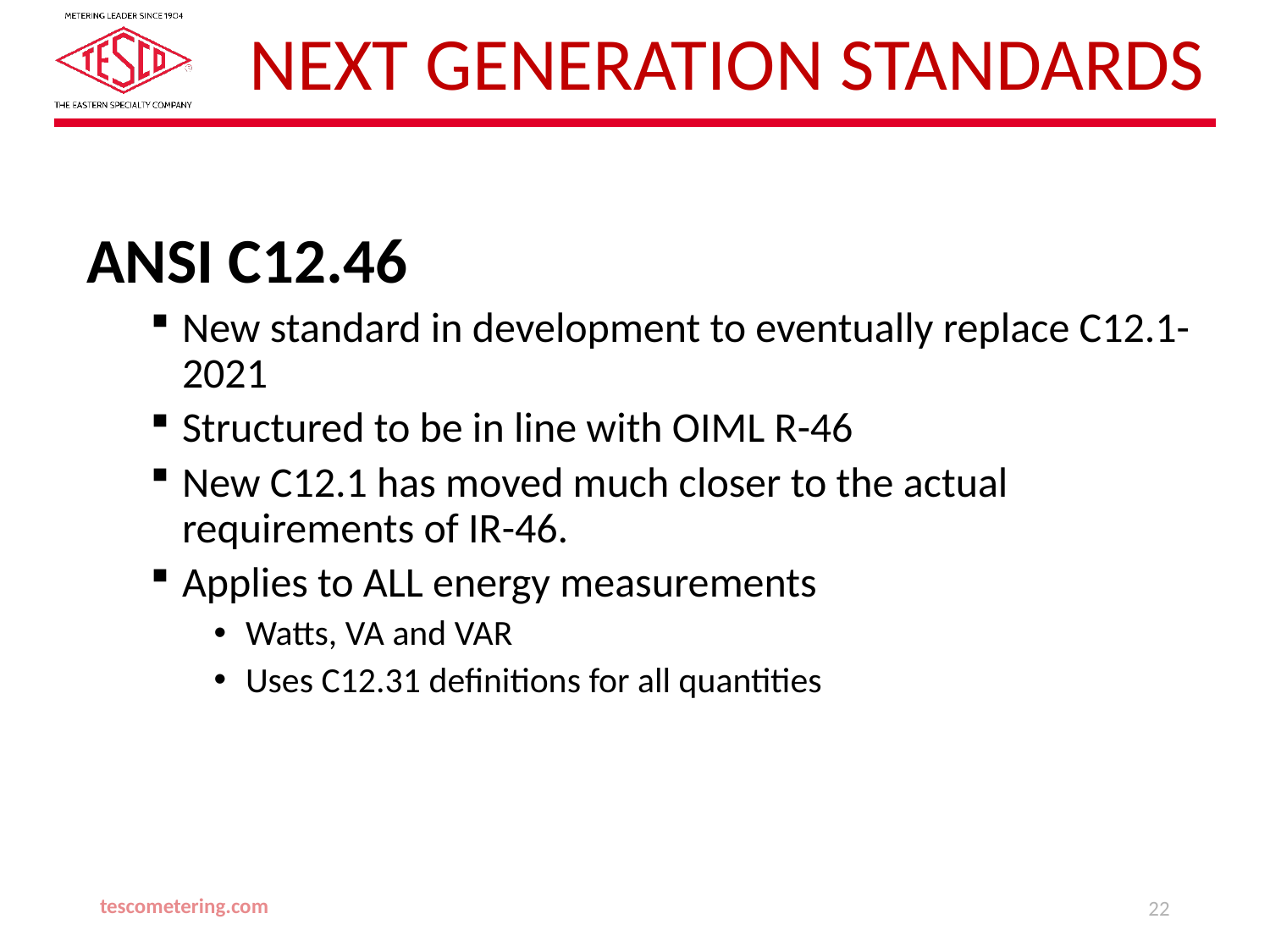

# Next Generation Standards
ANSI C12.46
New standard in development to eventually replace C12.1-2021
Structured to be in line with OIML R-46
New C12.1 has moved much closer to the actual requirements of IR-46.
Applies to ALL energy measurements
Watts, VA and VAR
Uses C12.31 definitions for all quantities
tescometering.com
22